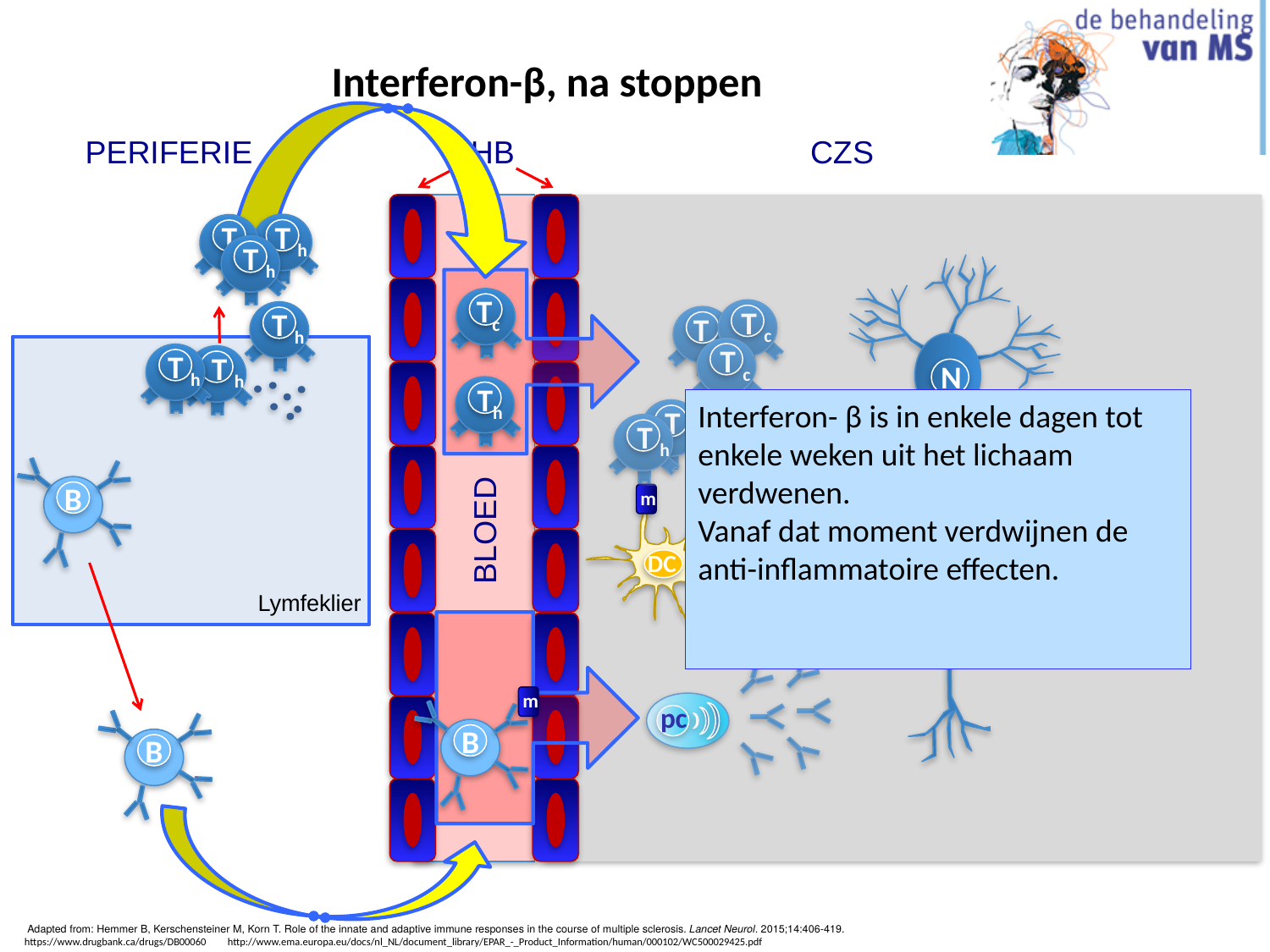

# Interferon-β, na stoppen

BHB
CZS
PERIFERIE

T h

Th

T h

N

Tc

Th

T c

Tc

T c

T h

T h

T h

Interferon- β is in enkele dagen tot enkele weken uit het lichaam verdwenen.
Vanaf dat moment verdwijnen de anti-inflammatoire effecten.

T h

T h

m

DC
Th

Th

T h

m

mg
m

B

odc

BLOED
Lymfeklier

pc

m

B

B

Adapted from: Hemmer B, Kerschensteiner M, Korn T. Role of the innate and adaptive immune responses in the course of multiple sclerosis. Lancet Neurol. 2015;14:406-419.
 http://www.ema.europa.eu/docs/nl_NL/document_library/EPAR_-_Product_Information/human/000102/WC500029425.pdf
https://www.drugbank.ca/drugs/DB00060